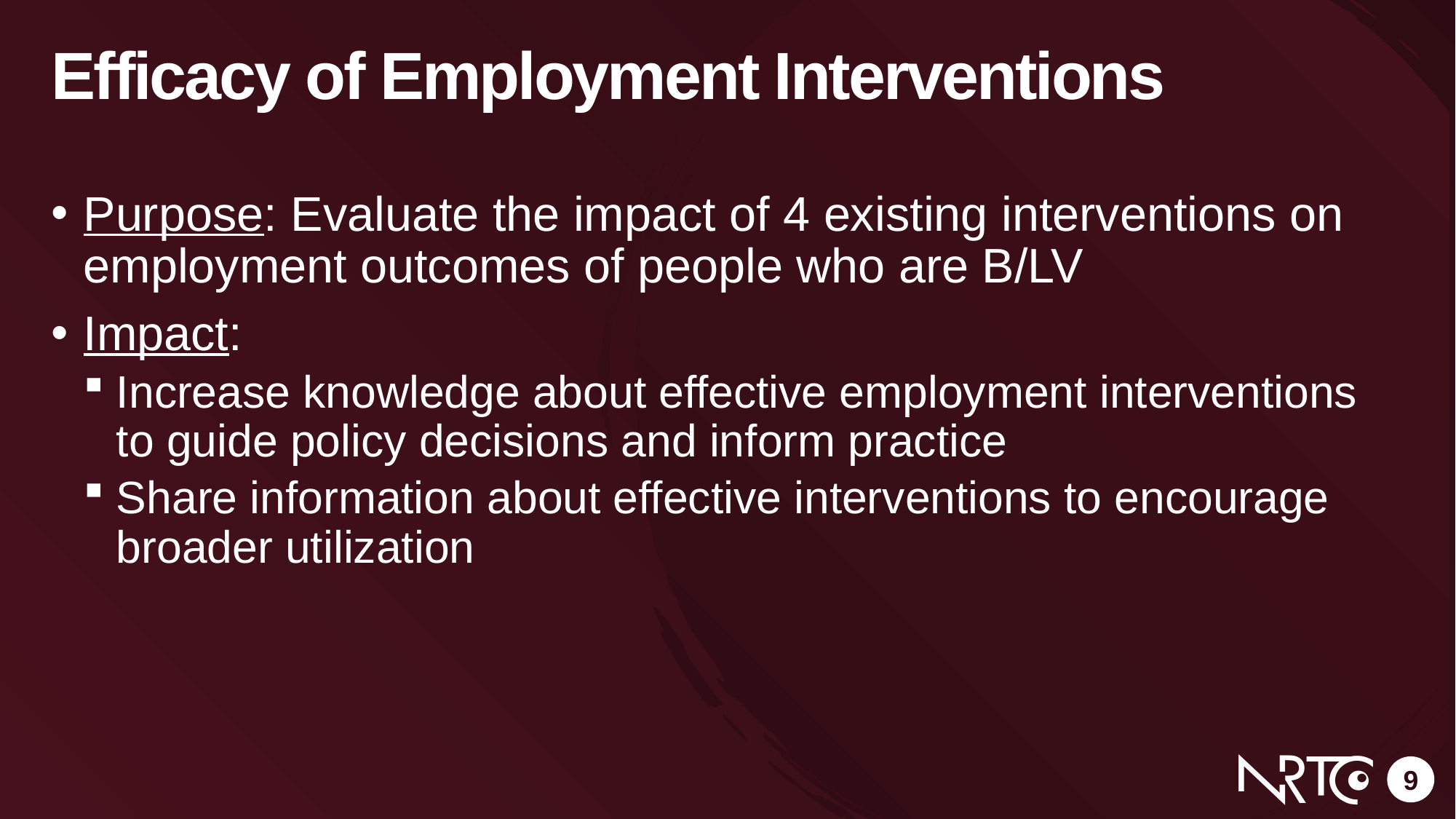

# Efficacy of Employment Interventions
Purpose: Evaluate the impact of 4 existing interventions on employment outcomes of people who are B/LV
Impact:
Increase knowledge about effective employment interventions to guide policy decisions and inform practice
Share information about effective interventions to encourage broader utilization
9